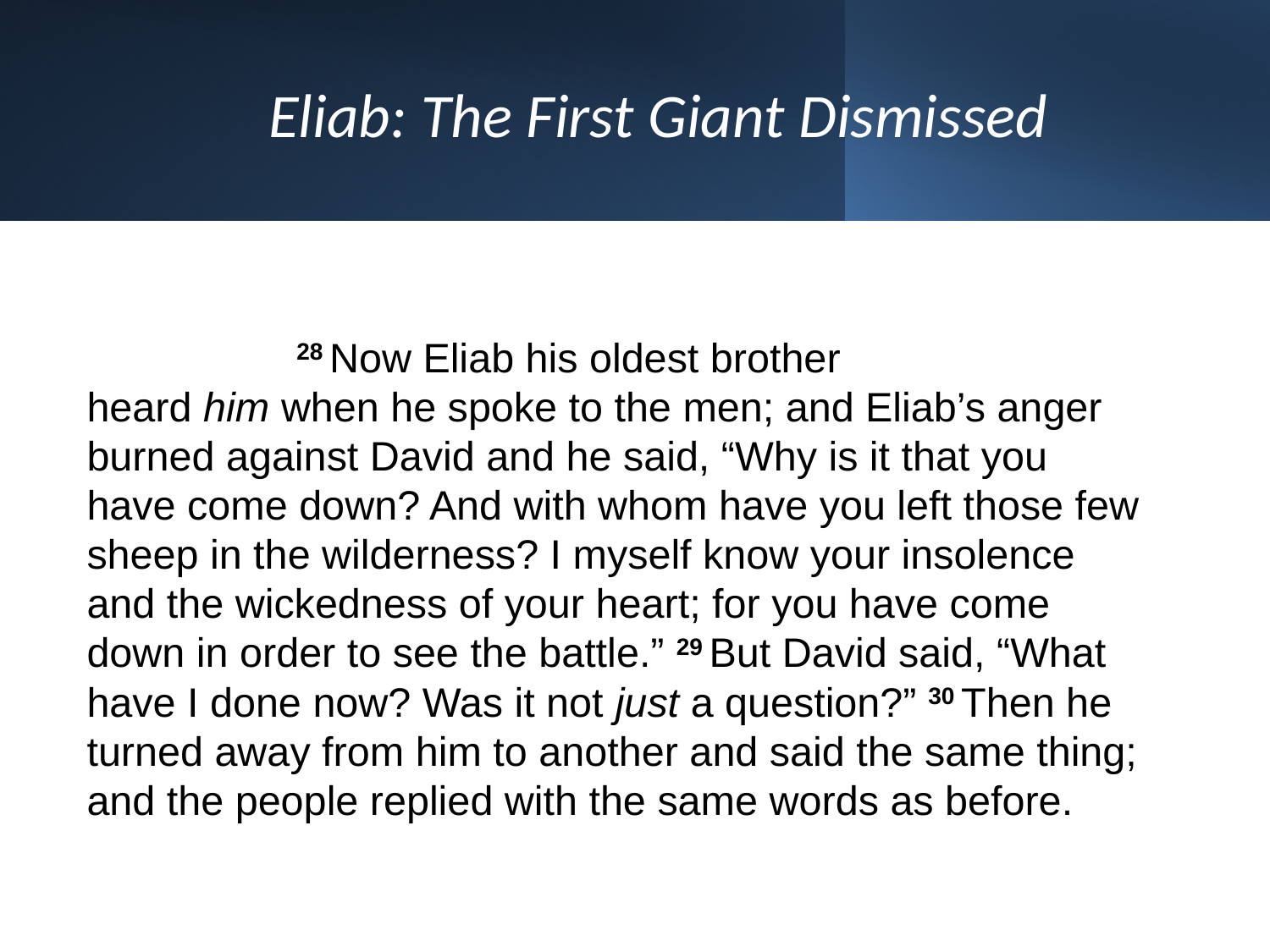

# Eliab: The First Giant Dismissed

                                28 Now Eliab his oldest brother heard him when he spoke to the men; and Eliab’s anger burned against David and he said, “Why is it that you have come down? And with whom have you left those few sheep in the wilderness? I myself know your insolence and the wickedness of your heart; for you have come down in order to see the battle.” 29 But David said, “What have I done now? Was it not just a question?” 30 Then he turned away from him to another and said the same thing; and the people replied with the same words as before.